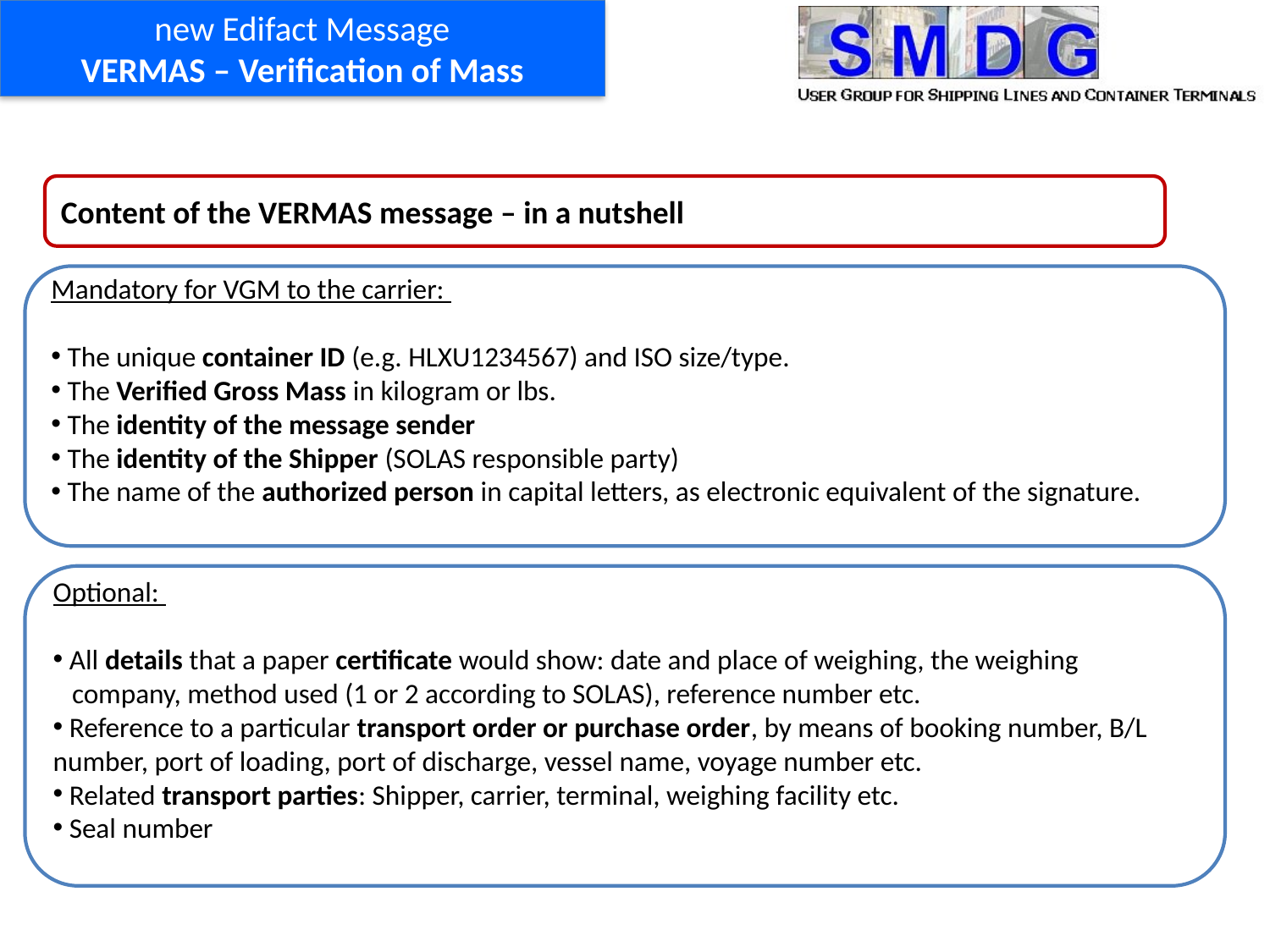

new Edifact Message
VERMAS – Verification of Mass
Content of the VERMAS message – in a nutshell
Mandatory for VGM to the carrier:
 The unique container ID (e.g. HLXU1234567) and ISO size/type.
 The Verified Gross Mass in kilogram or lbs.
 The identity of the message sender
 The identity of the Shipper (SOLAS responsible party)
 The name of the authorized person in capital letters, as electronic equivalent of the signature.
Optional:
 All details that a paper certificate would show: date and place of weighing, the weighing
   company, method used (1 or 2 according to SOLAS), reference number etc.
 Reference to a particular transport order or purchase order, by means of booking number, B/L number, port of loading, port of discharge, vessel name, voyage number etc.
 Related transport parties: Shipper, carrier, terminal, weighing facility etc.
 Seal number